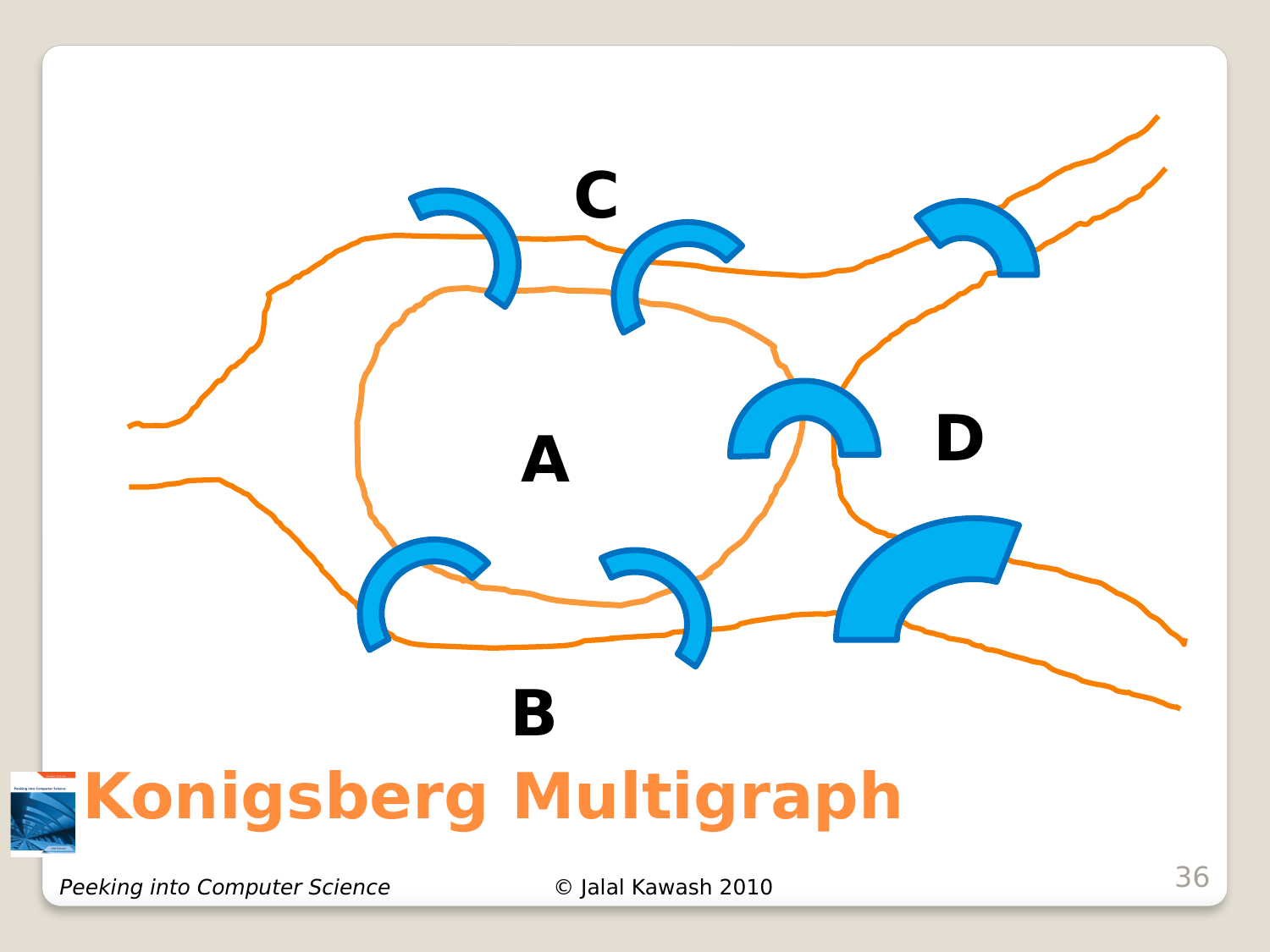

C

D
A

B
# Konigsberg Multigraph
36